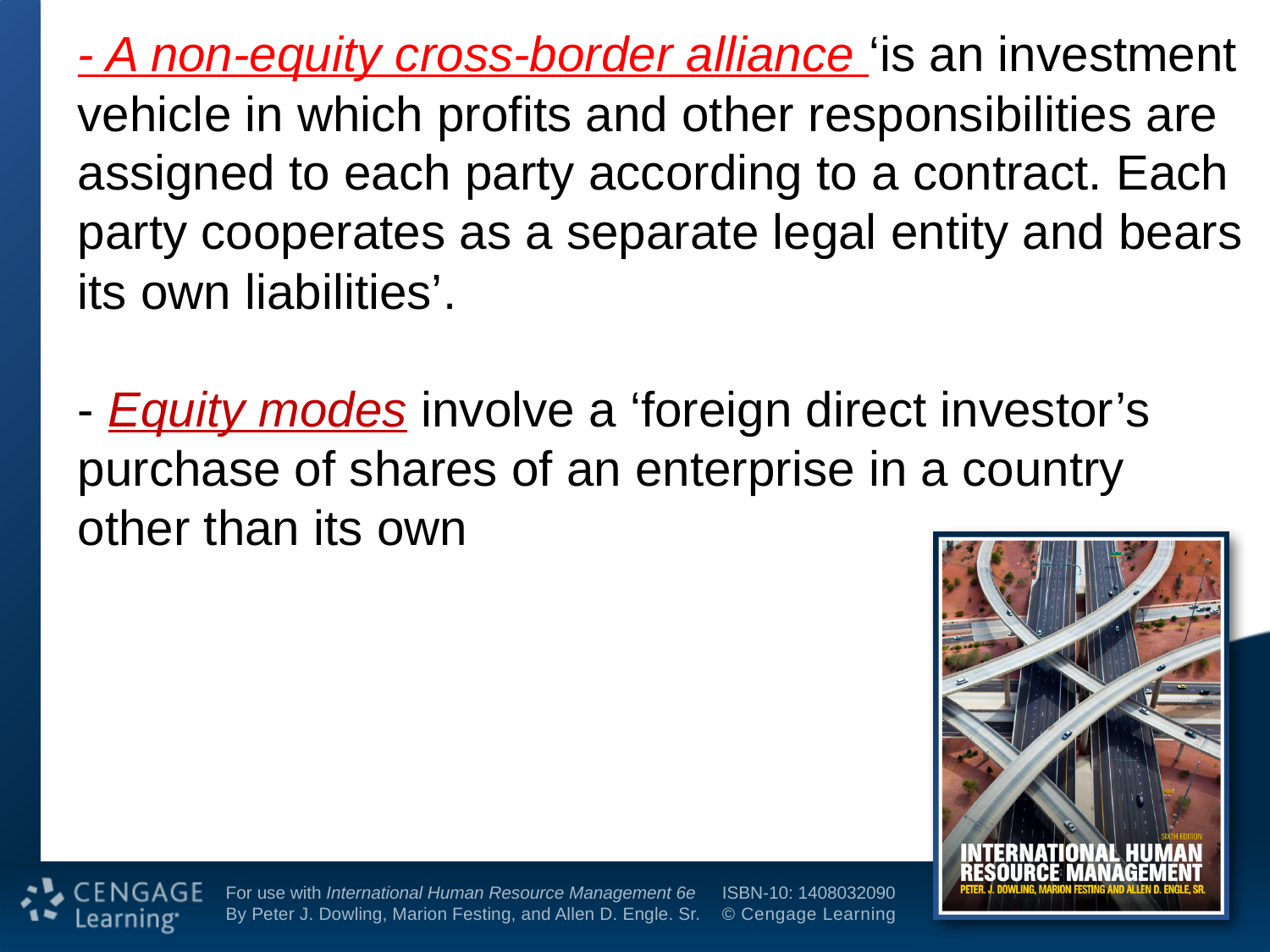

# - A non-equity cross-border alliance ‘is an investment vehicle in which profits and other responsibilities are assigned to each party according to a contract. Each party cooperates as a separate legal entity and bears its own liabilities’. - Equity modes involve a ‘foreign direct investor’s purchase of shares of an enterprise in a country other than its own